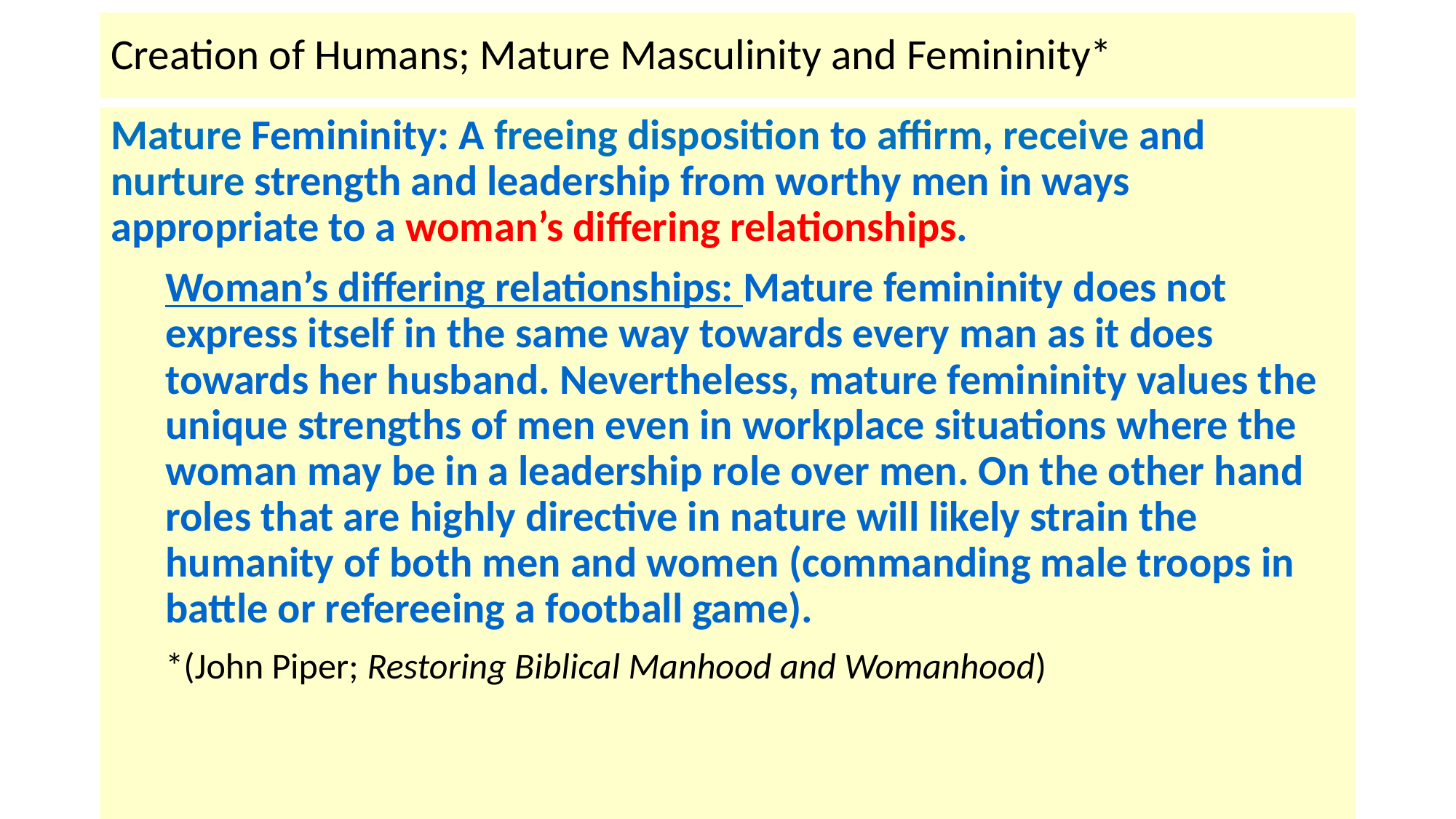

# Creation of Humans; Mature Masculinity and Femininity*
Mature Femininity: A freeing disposition to affirm, receive and nurture strength and leadership from worthy men in ways appropriate to a woman’s differing relationships.
Woman’s differing relationships: Mature femininity does not express itself in the same way towards every man as it does towards her husband. Nevertheless, mature femininity values the unique strengths of men even in workplace situations where the woman may be in a leadership role over men. On the other hand roles that are highly directive in nature will likely strain the humanity of both men and women (commanding male troops in battle or refereeing a football game).
*(John Piper; Restoring Biblical Manhood and Womanhood)